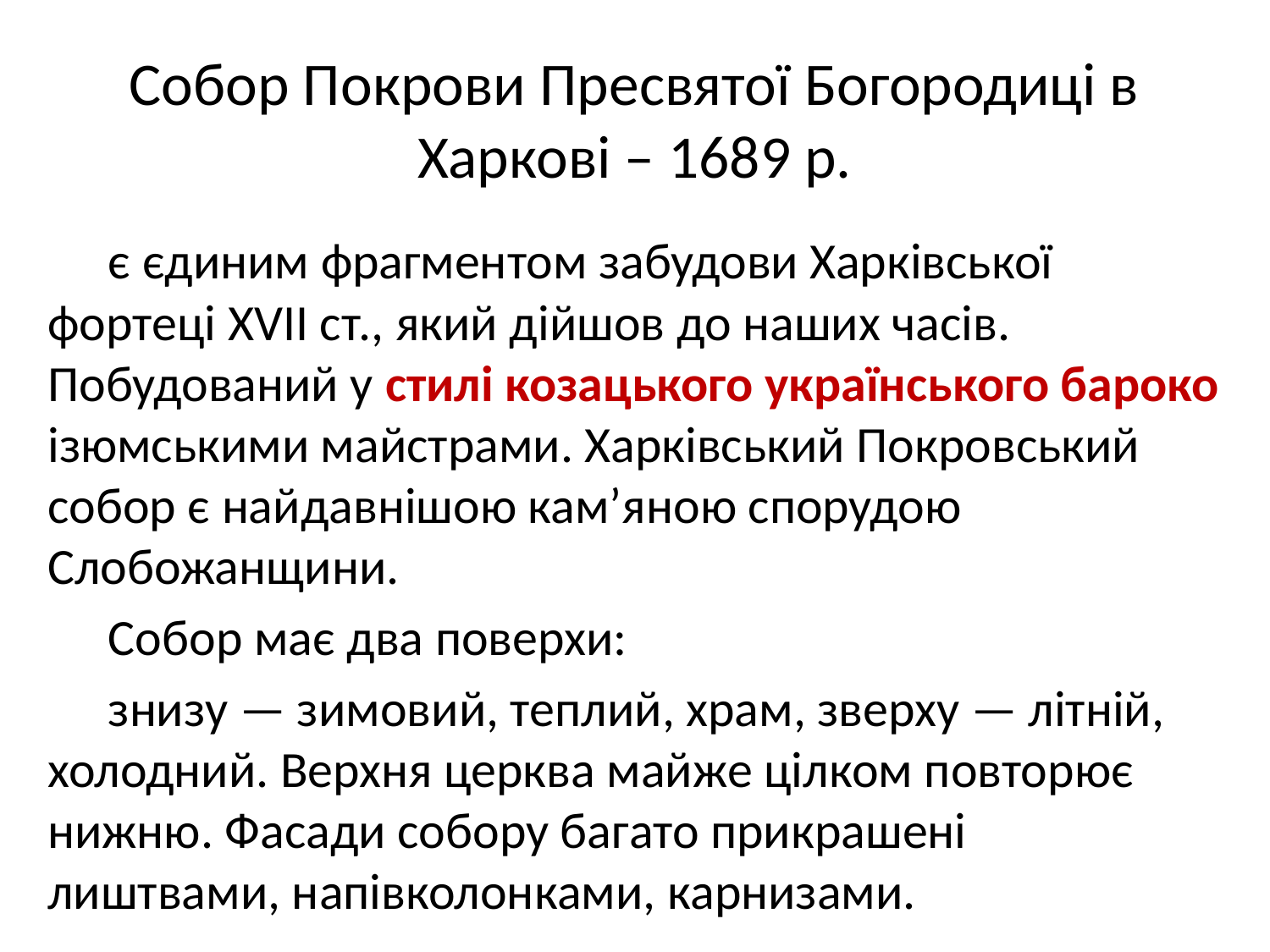

# Собор Покрови Пресвятої Богородиці в Харкові – 1689 р.
є єдиним фрагментом забудови Харківської фортеці XVII ст., який дійшов до наших часів. Побудований у стилі козацького українського бароко ізюмськими майстрами. Харківський Покровський собор є найдавнішою кам’яною спорудою Слобожанщини.
Собор має два поверхи:
знизу — зимовий, теплий, храм, зверху — літній, холодний. Верхня церква майже цілком повторює нижню. Фасади собору багато прикрашені  лиштвами, напівколонками, карнизами.